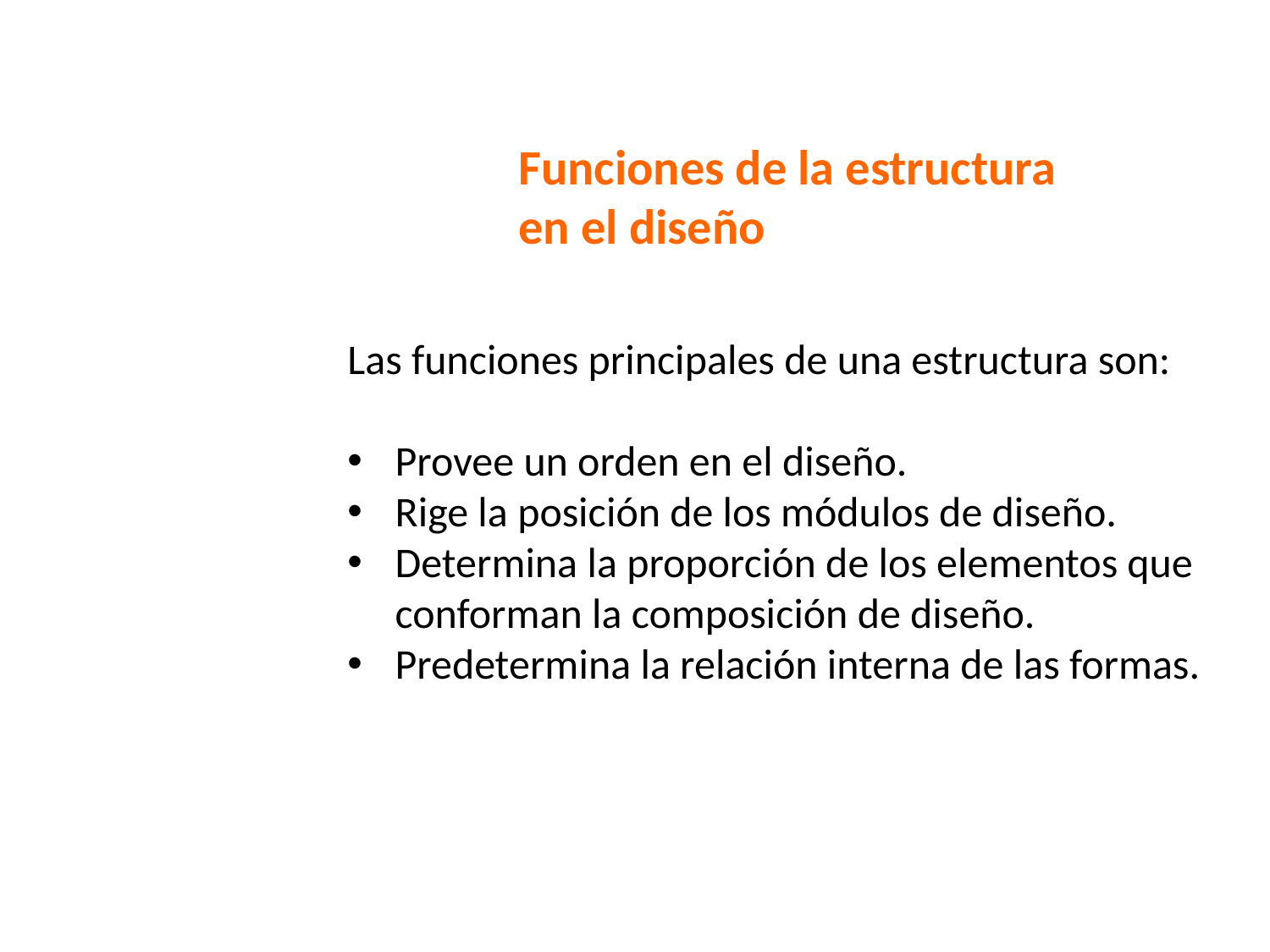

Funciones de la estructura en el diseño
Las funciones principales de una estructura son:

Provee un orden en el diseño.
Rige la posición de los módulos de diseño.
Determina la proporción de los elementos que conforman la composición de diseño.
Predetermina la relación interna de las formas.